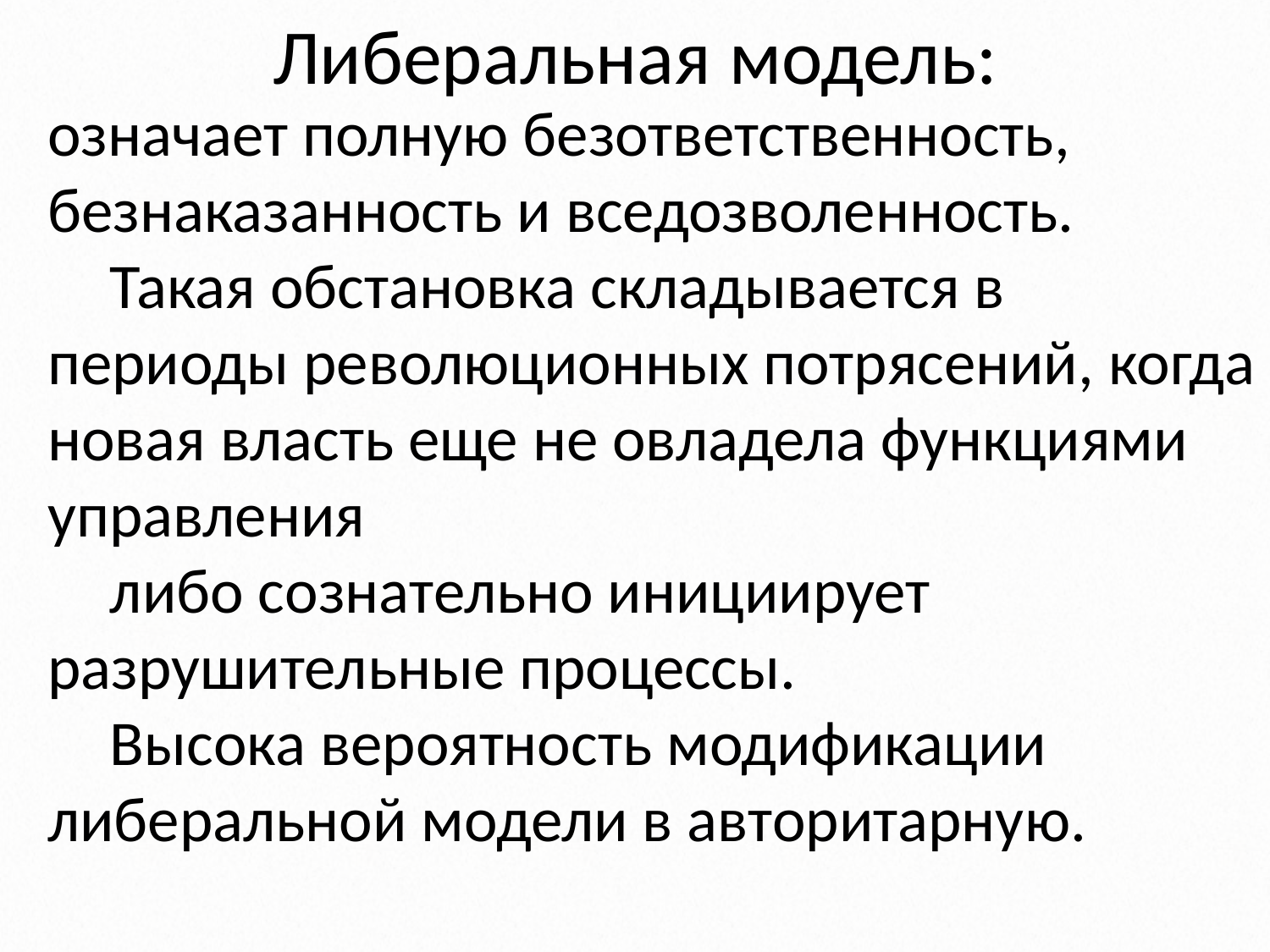

# Либеральная модель:
означает полную безответственность, безнаказанность и вседозволенность.
Такая обстановка складывается в периоды революционных потрясений, когда новая власть еще не овладела функциями управления
либо сознательно инициирует разрушительные процессы.
Высока вероятность модификации либеральной модели в авторитарную.